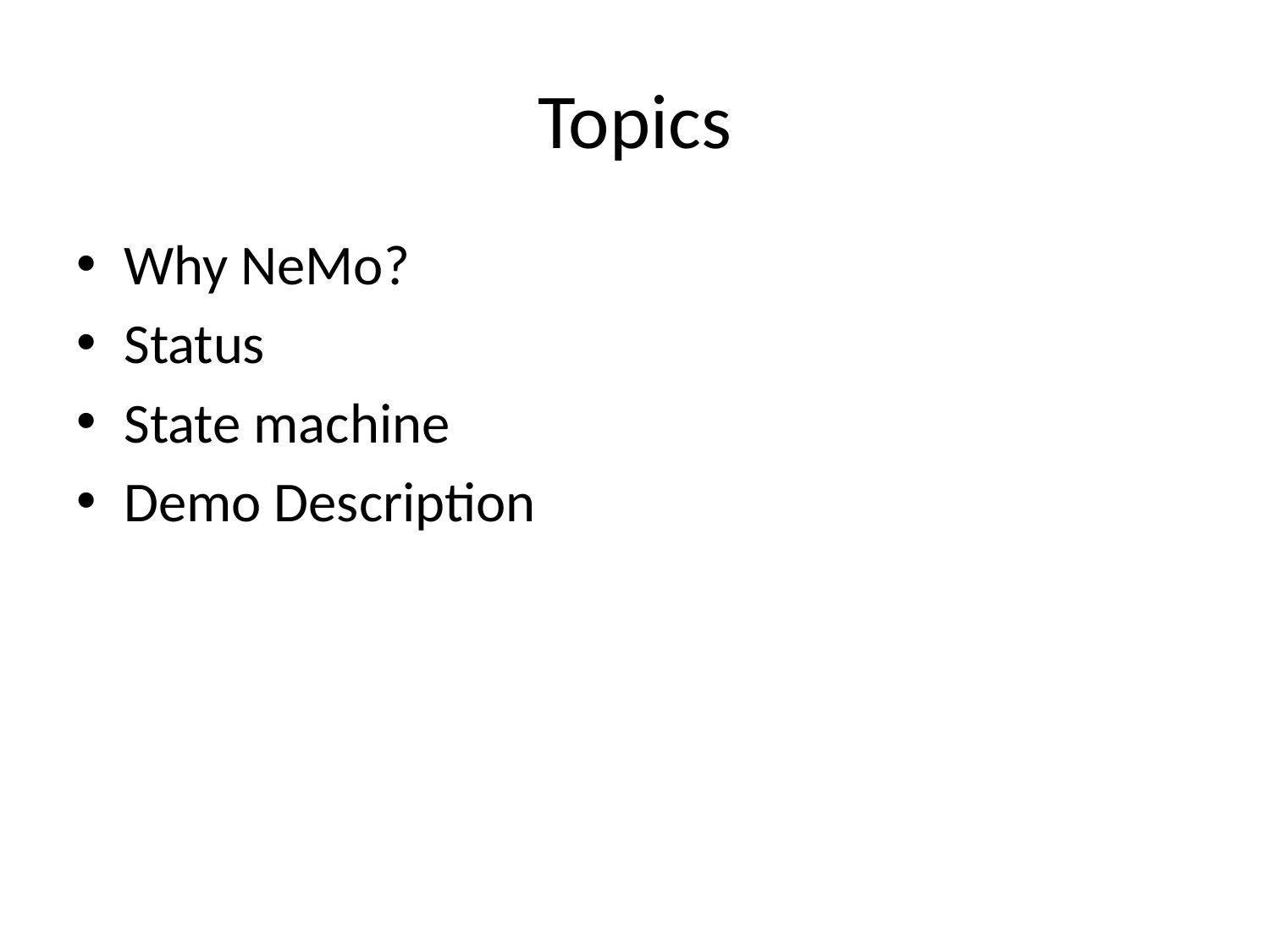

# Topics
Why NeMo?
Status
State machine
Demo Description